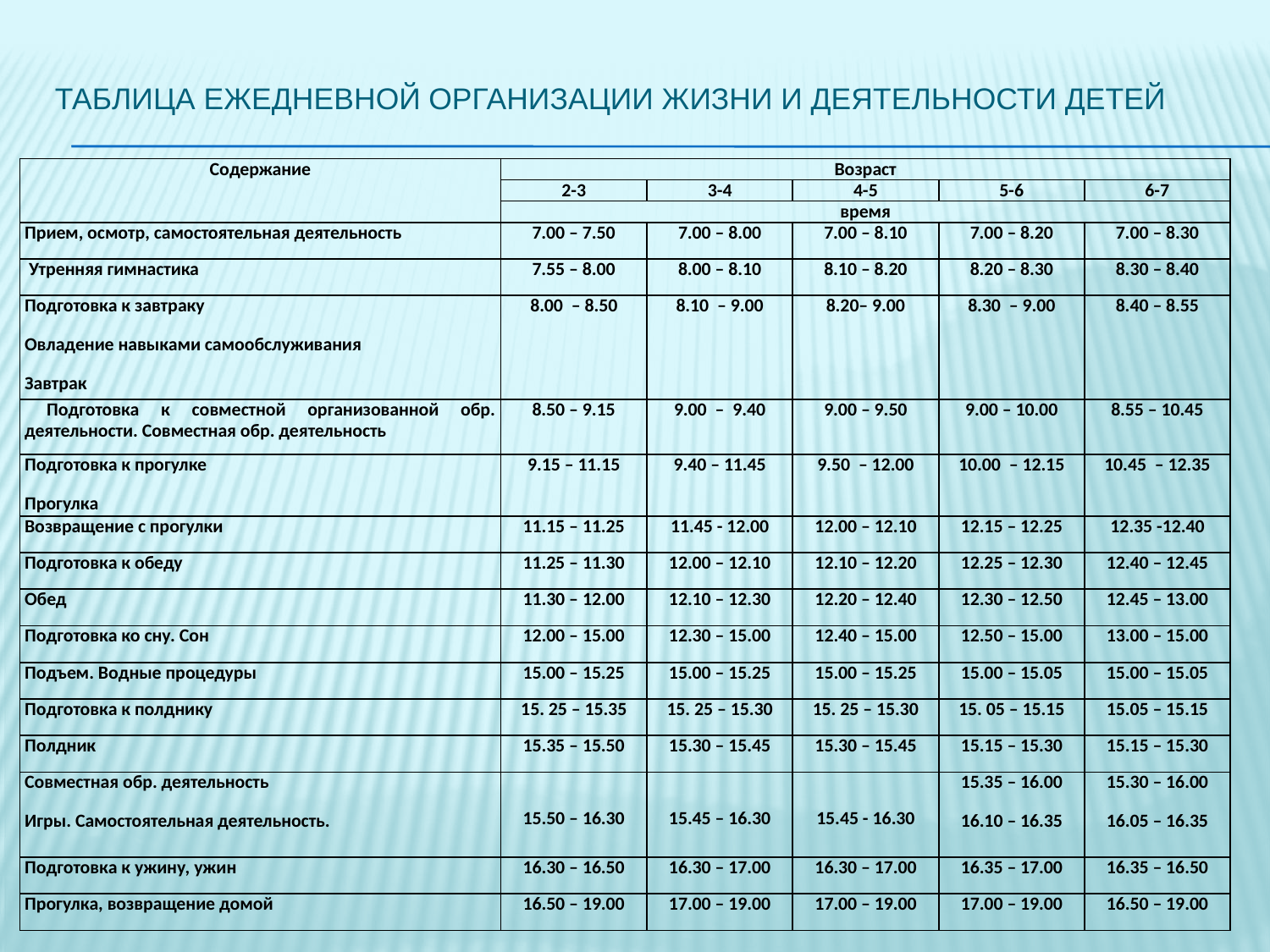

# Таблица ежедневной организации жизни и деятельности детей
| Содержание | Возраст |  |  |  |  |
| --- | --- | --- | --- | --- | --- |
|  | 2-3 | 3-4 | 4-5 | 5-6 | 6-7 |
|  | время |  |  |  |  |
| Прием, осмотр, самостоятельная деятельность | 7.00 – 7.50 | 7.00 – 8.00 | 7.00 – 8.10 | 7.00 – 8.20 | 7.00 – 8.30 |
| Утренняя гимнастика | 7.55 – 8.00 | 8.00 – 8.10 | 8.10 – 8.20 | 8.20 – 8.30 | 8.30 – 8.40 |
| Подготовка к завтраку Овладение навыками самообслуживания Завтрак | 8.00 – 8.50 | 8.10 – 9.00 | 8.20– 9.00 | 8.30 – 9.00 | 8.40 – 8.55 |
| Подготовка к совместной организованной обр. деятельности. Совместная обр. деятельность | 8.50 – 9.15 | 9.00 – 9.40 | 9.00 – 9.50 | 9.00 – 10.00 | 8.55 – 10.45 |
| Подготовка к прогулке Прогулка | 9.15 – 11.15 | 9.40 – 11.45 | 9.50 – 12.00 | 10.00 – 12.15 | 10.45 – 12.35 |
| Возвращение с прогулки | 11.15 – 11.25 | 11.45 - 12.00 | 12.00 – 12.10 | 12.15 – 12.25 | 12.35 -12.40 |
| Подготовка к обеду | 11.25 – 11.30 | 12.00 – 12.10 | 12.10 – 12.20 | 12.25 – 12.30 | 12.40 – 12.45 |
| Обед | 11.30 – 12.00 | 12.10 – 12.30 | 12.20 – 12.40 | 12.30 – 12.50 | 12.45 – 13.00 |
| Подготовка ко сну. Сон | 12.00 – 15.00 | 12.30 – 15.00 | 12.40 – 15.00 | 12.50 – 15.00 | 13.00 – 15.00 |
| Подъем. Водные процедуры | 15.00 – 15.25 | 15.00 – 15.25 | 15.00 – 15.25 | 15.00 – 15.05 | 15.00 – 15.05 |
| Подготовка к полднику | 15. 25 – 15.35 | 15. 25 – 15.30 | 15. 25 – 15.30 | 15. 05 – 15.15 | 15.05 – 15.15 |
| Полдник | 15.35 – 15.50 | 15.30 – 15.45 | 15.30 – 15.45 | 15.15 – 15.30 | 15.15 – 15.30 |
| Совместная обр. деятельность Игры. Самостоятельная деятельность. | 15.50 – 16.30 | 15.45 – 16.30 | 15.45 - 16.30 | 15.35 – 16.00 16.10 – 16.35 | 15.30 – 16.00 16.05 – 16.35 |
| Подготовка к ужину, ужин | 16.30 – 16.50 | 16.30 – 17.00 | 16.30 – 17.00 | 16.35 – 17.00 | 16.35 – 16.50 |
| Прогулка, возвращение домой | 16.50 – 19.00 | 17.00 – 19.00 | 17.00 – 19.00 | 17.00 – 19.00 | 16.50 – 19.00 |